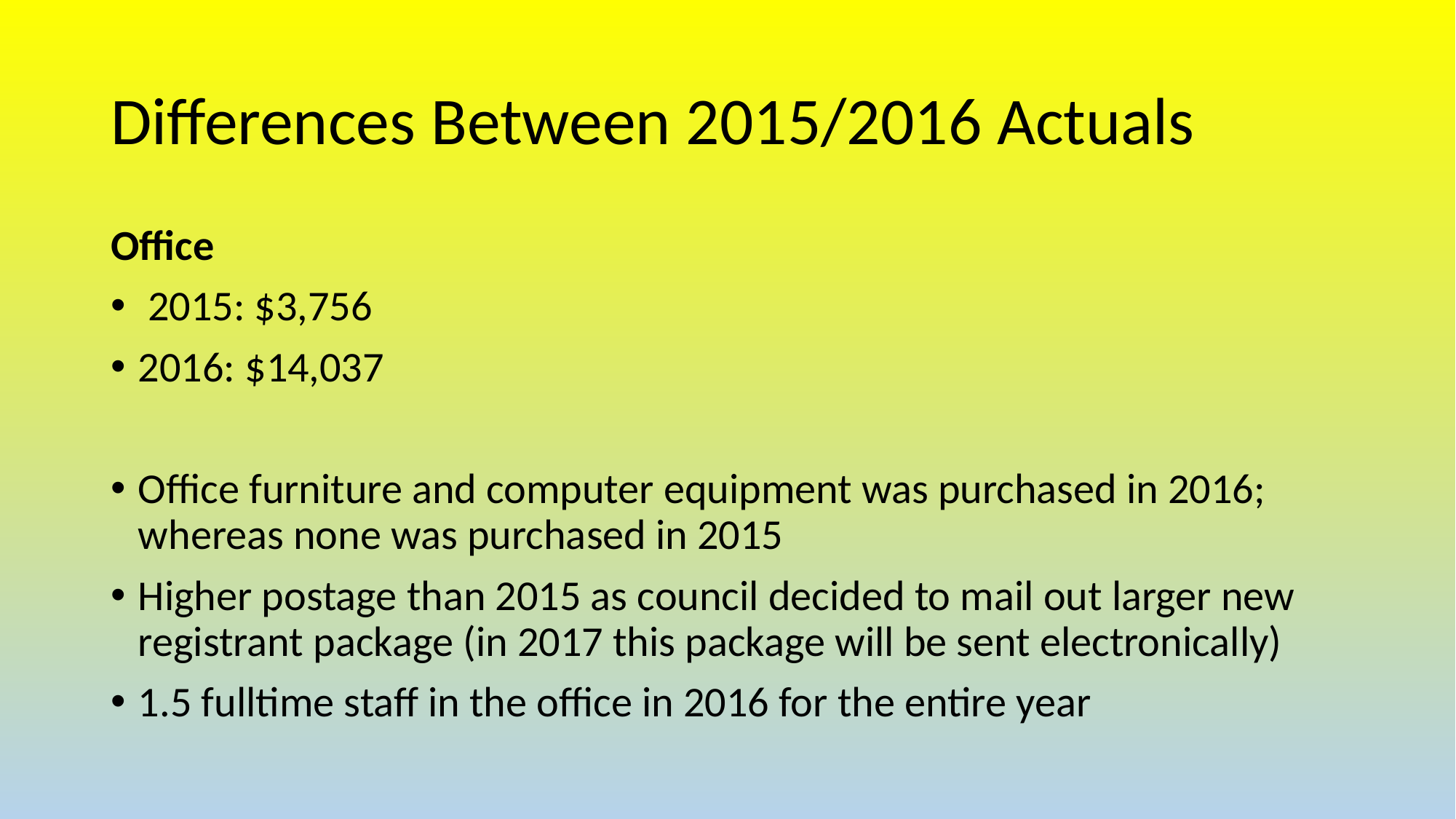

# Differences Between 2015/2016 Actuals
Office
 2015: $3,756
2016: $14,037

Office furniture and computer equipment was purchased in 2016; whereas none was purchased in 2015
Higher postage than 2015 as council decided to mail out larger new registrant package (in 2017 this package will be sent electronically)
1.5 fulltime staff in the office in 2016 for the entire year